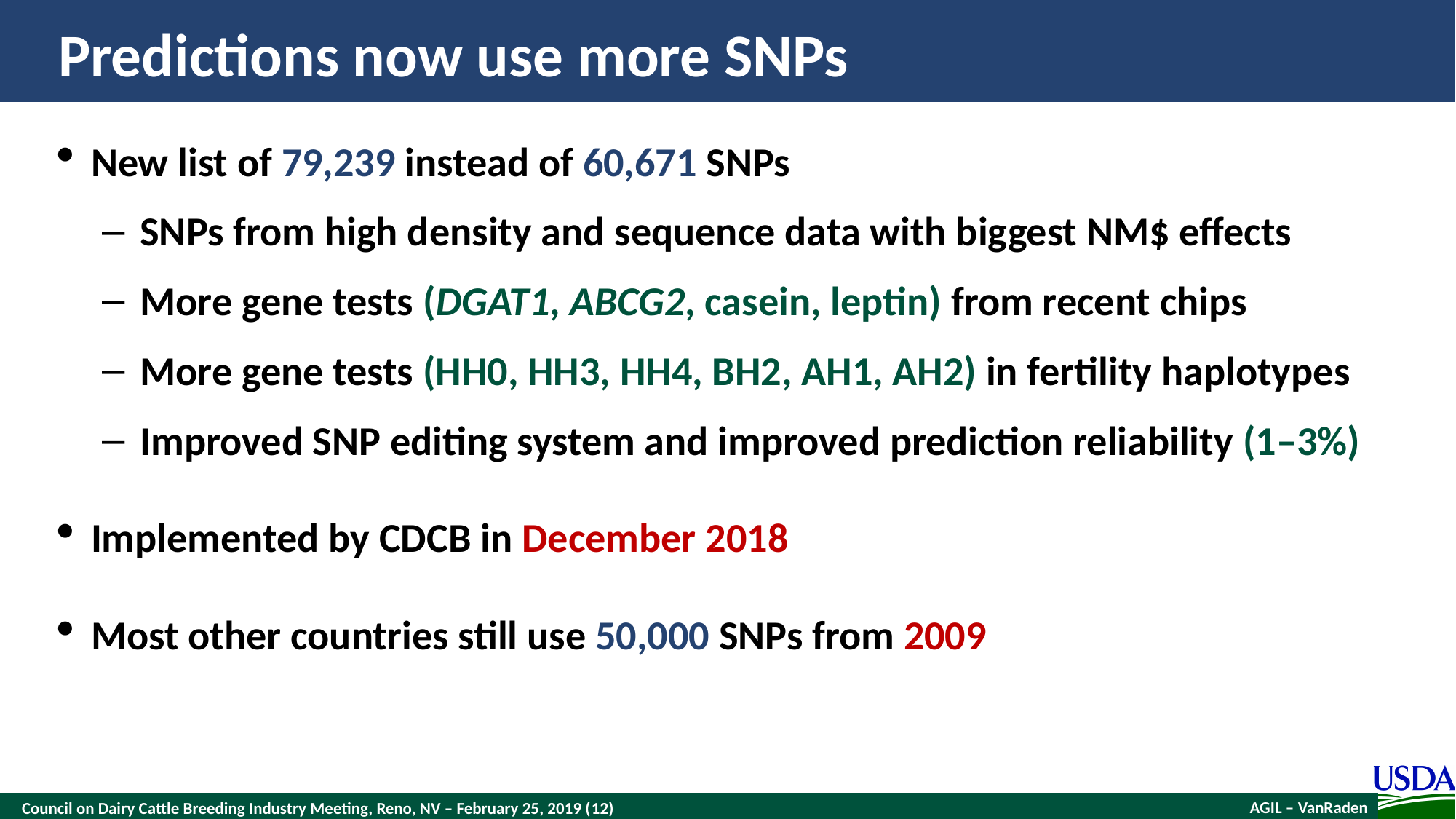

# Predictions now use more SNPs
New list of 79,239 instead of 60,671 SNPs
SNPs from high density and sequence data with biggest NM$ effects
More gene tests (DGAT1, ABCG2, casein, leptin) from recent chips
More gene tests (HH0, HH3, HH4, BH2, AH1, AH2) in fertility haplotypes
Improved SNP editing system and improved prediction reliability (1–3%)
Implemented by CDCB in December 2018
Most other countries still use 50,000 SNPs from 2009